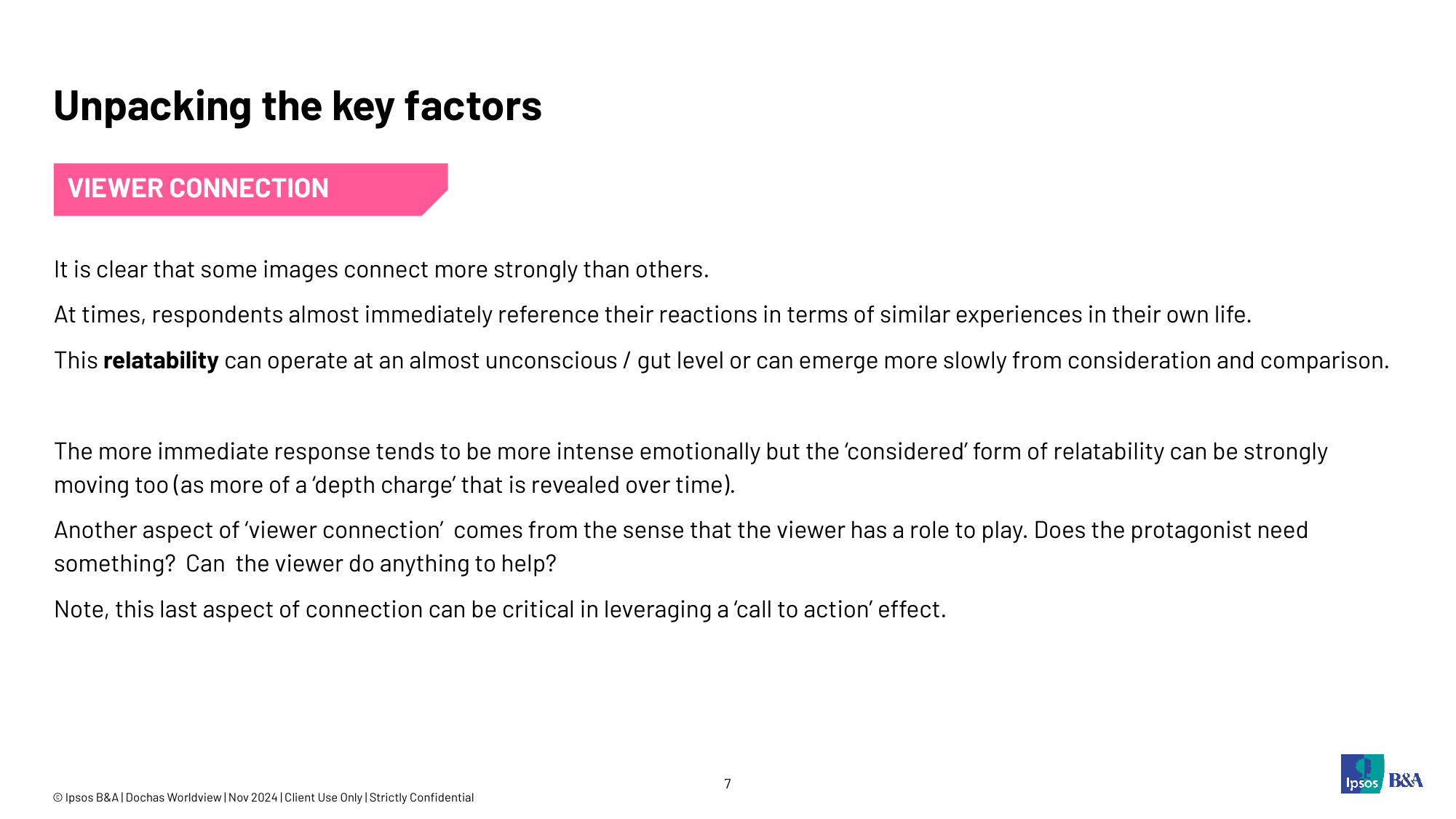

# Unpacking the key factors

VIEWER CONNECTION
It is clear that some images connect more strongly than others.
At times, respondents almost immediately reference their reactions in terms of similar experiences in their own life.
This relatability can operate at an almost unconscious / gut level or can emerge more slowly from consideration and comparison.

The more immediate response tends to be more intense emotionally but the ‘considered’ form of relatability can be strongly moving too (as more of a ‘depth charge’ that is revealed over time).
Another aspect of ‘viewer connection’  comes from the sense that the viewer has a role to play. Does the protagonist need something?  Can  the viewer do anything to help?
Note, this last aspect of connection can be critical in leveraging a ‘call to action’ effect.